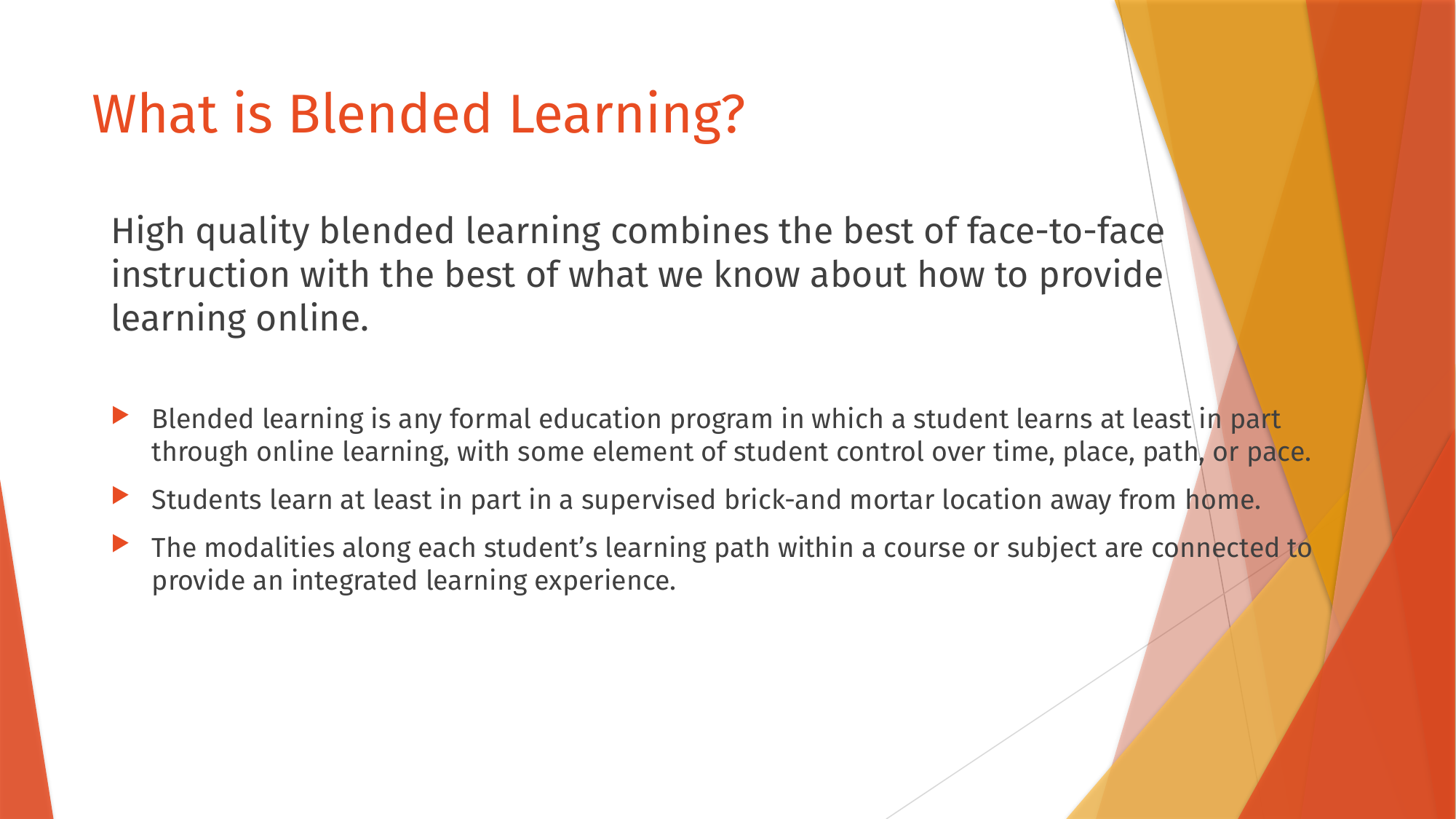

# What is Blended Learning?
High quality blended learning combines the best of face-to-face instruction with the best of what we know about how to provide
learning online.

Blended learning is any formal education program in which a student learns at least in part through online learning, with some element of student control over time, place, path, or pace.
Students learn at least in part in a supervised brick-and mortar location away from home.
The modalities along each student’s learning path within a course or subject are connected to provide an integrated learning experience.